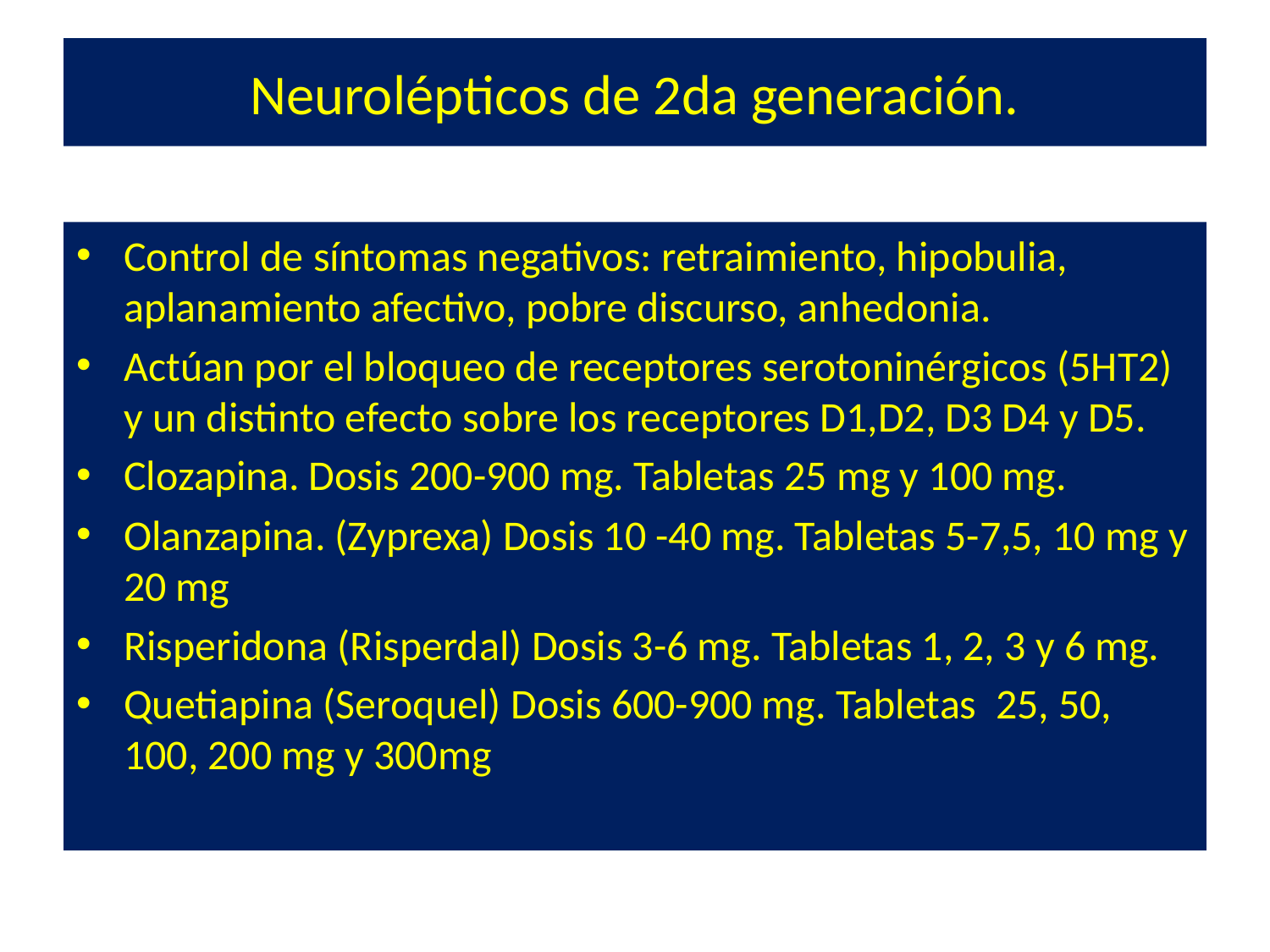

# Neurolépticos de 2da generación.
Control de síntomas negativos: retraimiento, hipobulia, aplanamiento afectivo, pobre discurso, anhedonia.
Actúan por el bloqueo de receptores serotoninérgicos (5HT2) y un distinto efecto sobre los receptores D1,D2, D3 D4 y D5.
Clozapina. Dosis 200-900 mg. Tabletas 25 mg y 100 mg.
Olanzapina. (Zyprexa) Dosis 10 -40 mg. Tabletas 5-7,5, 10 mg y 20 mg
Risperidona (Risperdal) Dosis 3-6 mg. Tabletas 1, 2, 3 y 6 mg.
Quetiapina (Seroquel) Dosis 600-900 mg. Tabletas  25, 50, 100, 200 mg y 300mg